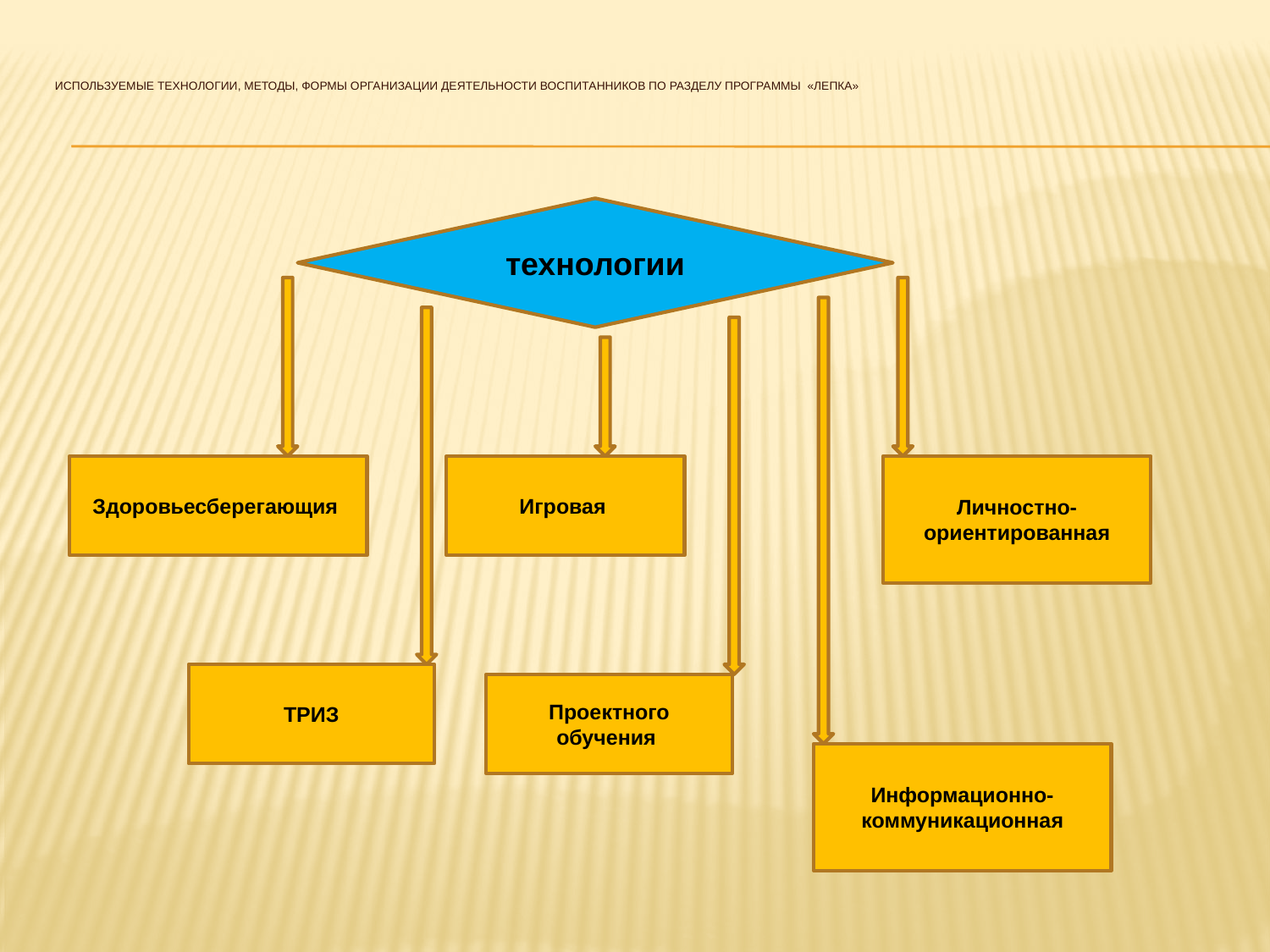

# Используемые технологии, методы, формы организации деятельности воспитанников по разделу программы  «Лепка»

технологии

Здоровьесберегающия
Игровая
Личностно-ориентированная
ТРИЗ
Проектного обучения
Информационно-коммуникационная